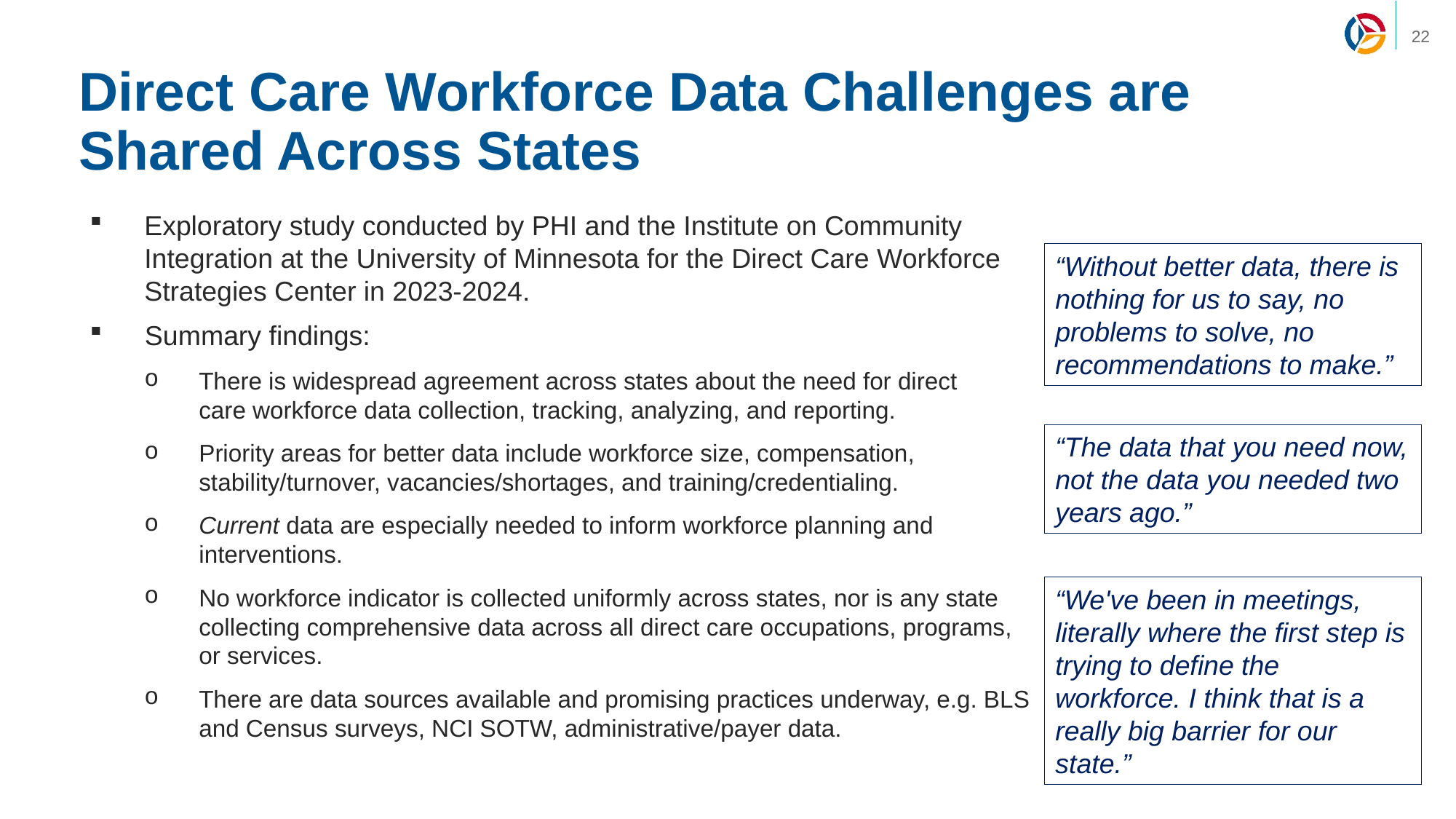

Direct Care Workforce Data Challenges are
Shared Across States
Exploratory study conducted by PHI and the Institute on Community Integration at the University of Minnesota for the Direct Care Workforce Strategies Center in 2023-2024.
Summary findings:
There is widespread agreement across states about the need for direct
care workforce data collection, tracking, analyzing, and reporting.
Priority areas for better data include workforce size, compensation, stability/turnover, vacancies/shortages, and training/credentialing.
Current data are especially needed to inform workforce planning and interventions.
No workforce indicator is collected uniformly across states, nor is any state collecting comprehensive data across all direct care occupations, programs, or services.
There are data sources available and promising practices underway, e.g. BLS and Census surveys, NCI SOTW, administrative/payer data.
“Without better data, there is nothing for us to say, no problems to solve, no recommendations to make.”
“The data that you need now, not the data you needed two years ago.”
“We've been in meetings, literally where the first step is trying to define the workforce. I think that is a really big barrier for our state.”